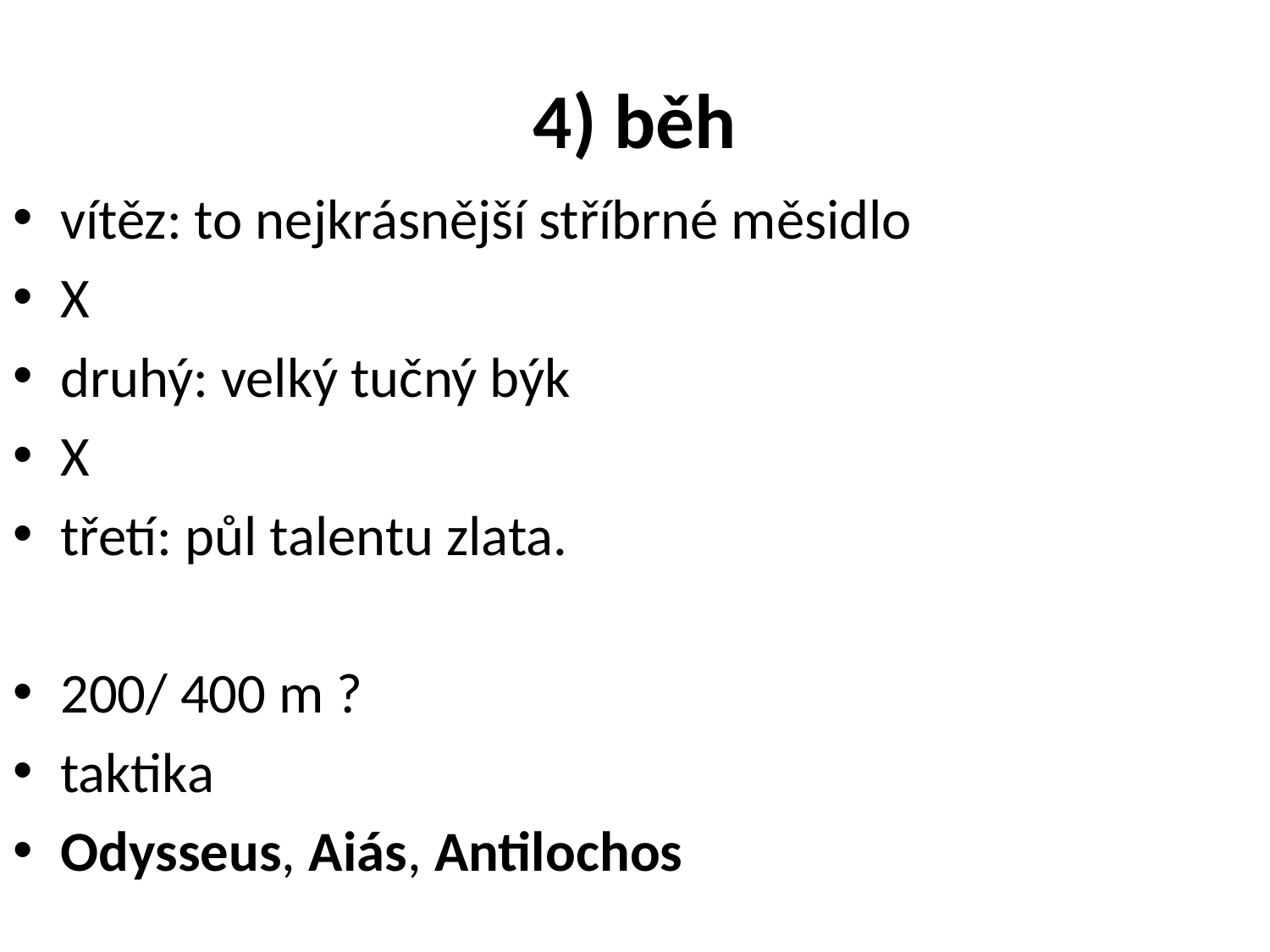

# 4) běh
vítěz: to nejkrásnější stříbrné měsidlo
X
druhý: velký tučný býk
X
třetí: půl talentu zlata.

200/ 400 m ?
taktika
Odysseus, Aiás, Antilochos